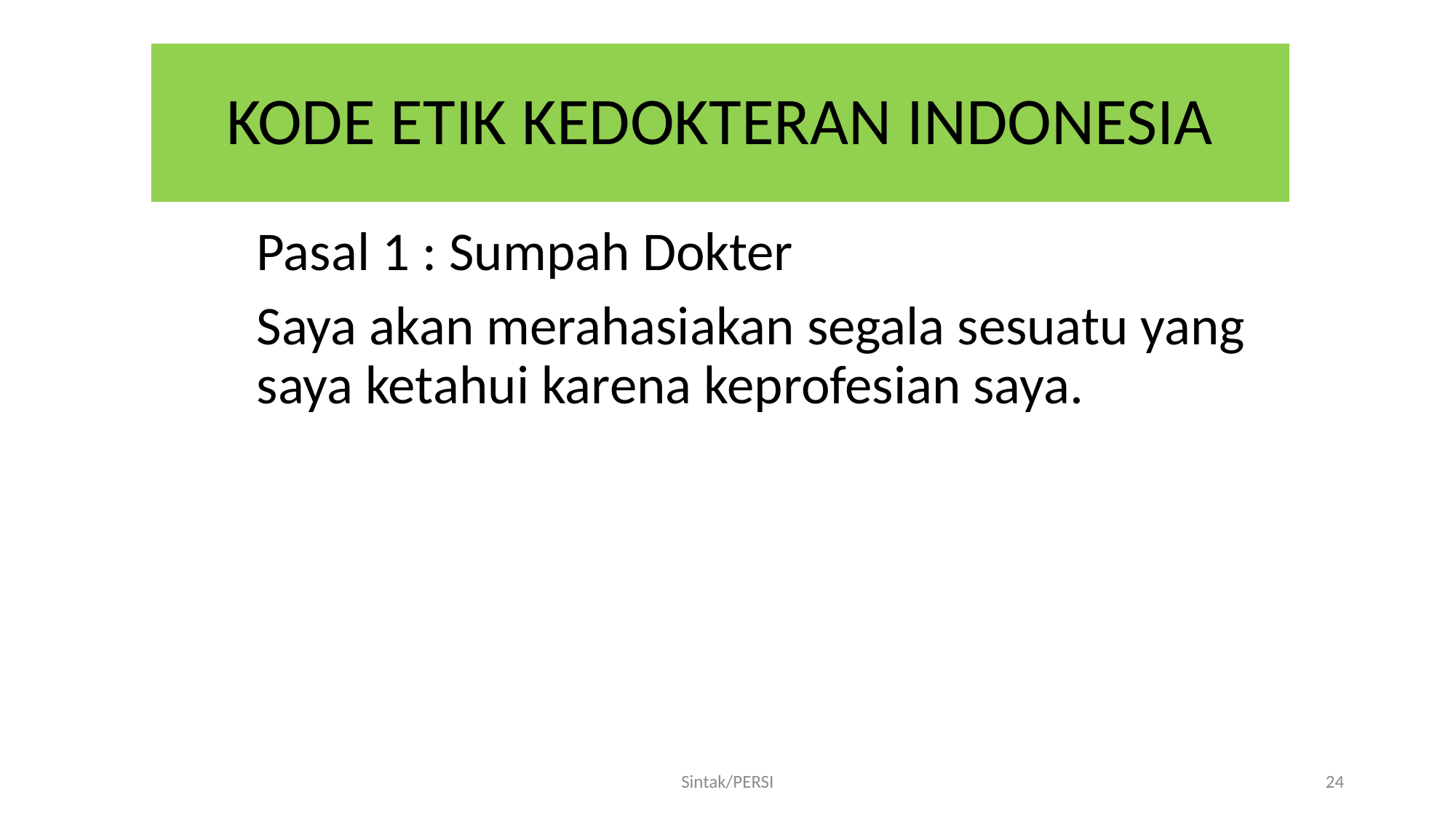

# KODE ETIK KEDOKTERAN INDONESIA
Pasal 1 : Sumpah Dokter
Saya akan merahasiakan segala sesuatu yang saya ketahui karena keprofesian saya.
Sintak/PERSI
24